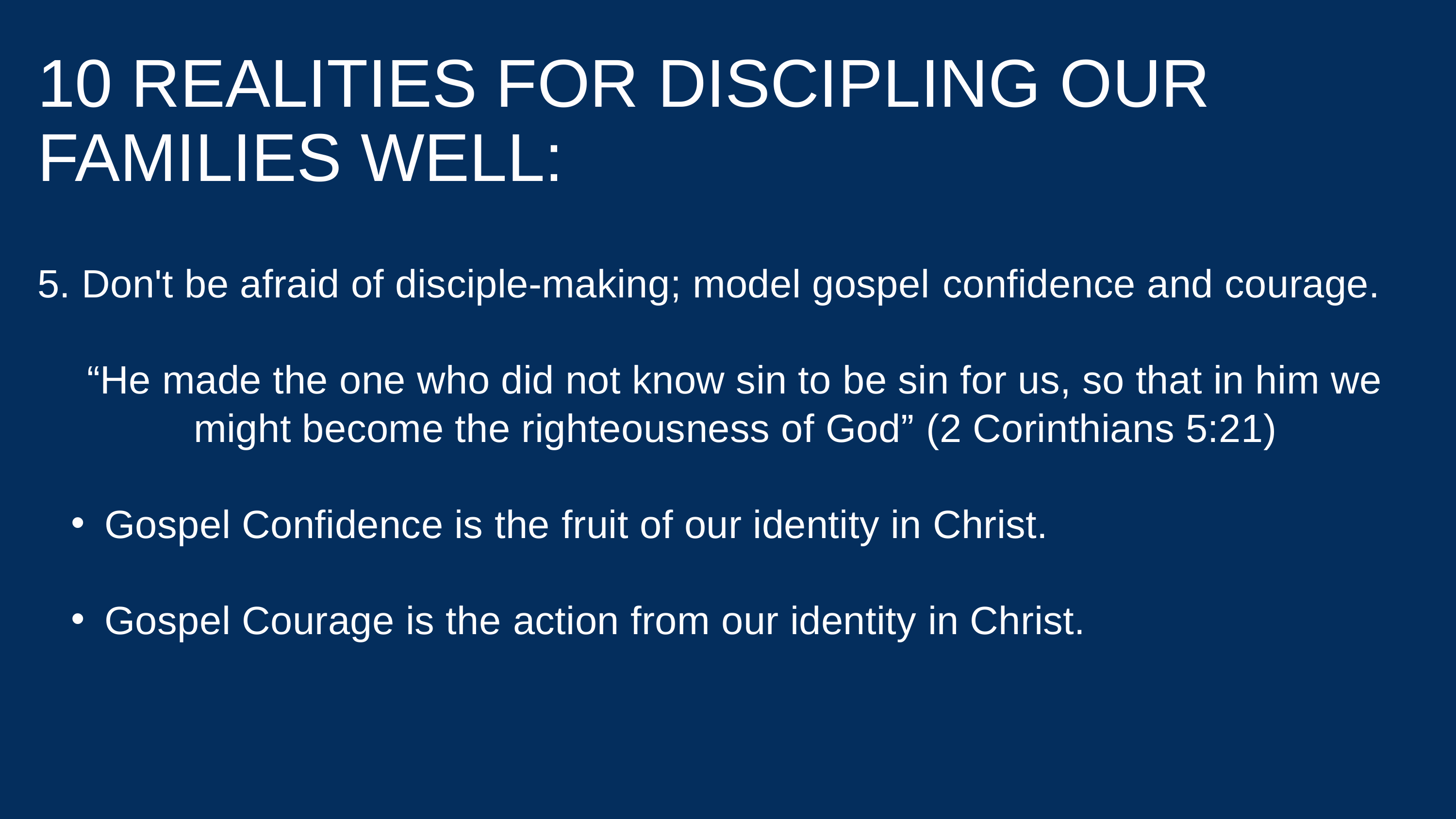

10 REALITIES FOR DISCIPLING OUR FAMILIES WELL:
5. Don't be afraid of disciple-making; model gospel confidence and courage.

“He made the one who did not know sin to be sin for us, so that in him we might become the righteousness of God” (2 Corinthians 5:21)

Gospel Confidence is the fruit of our identity in Christ.

Gospel Courage is the action from our identity in Christ.